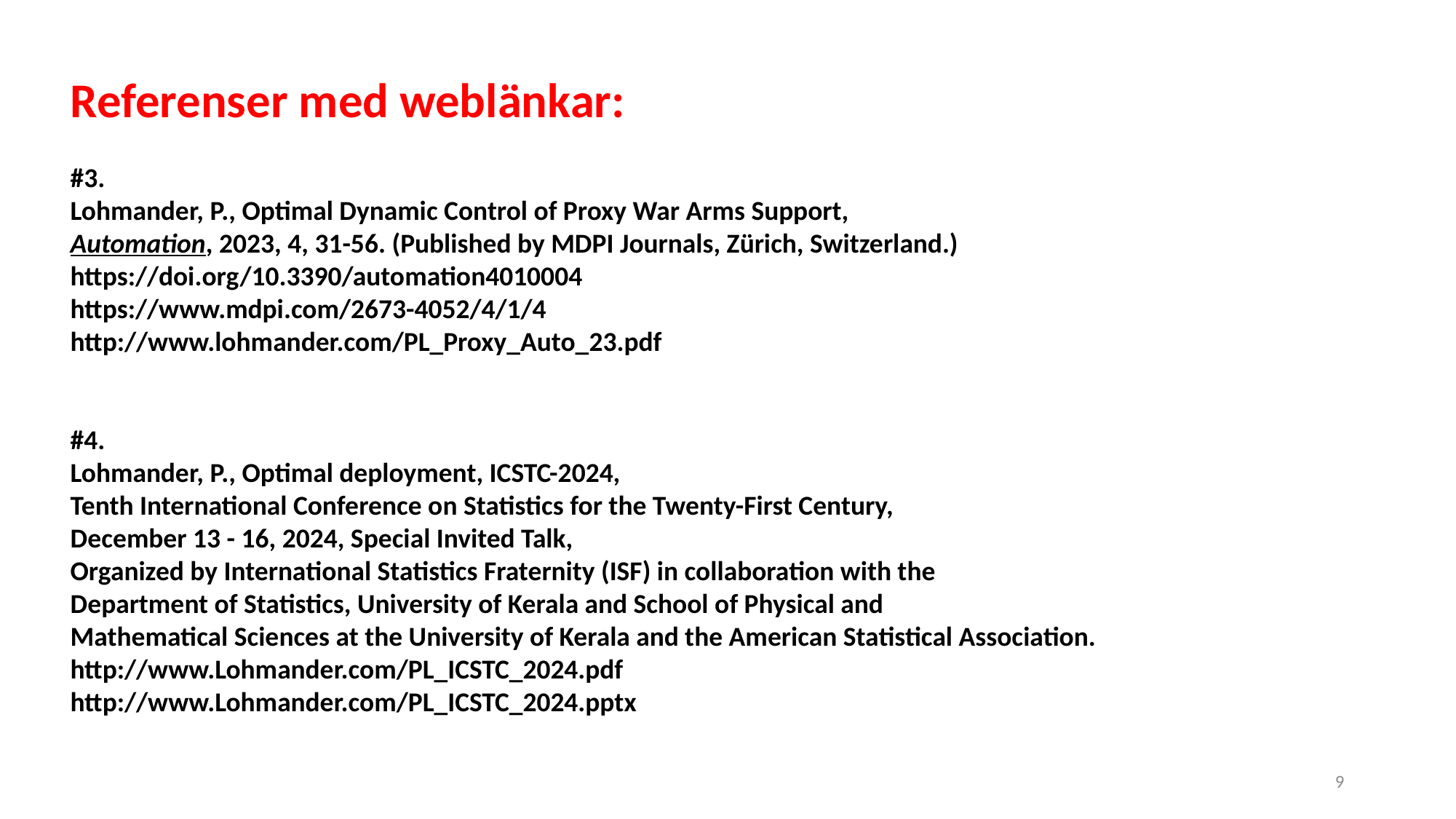

Referenser med weblänkar:

#3.
Lohmander, P., Optimal Dynamic Control of Proxy War Arms Support,
Automation, 2023, 4, 31-56. (Published by MDPI Journals, Zürich, Switzerland.)
https://doi.org/10.3390/automation4010004
https://www.mdpi.com/2673-4052/4/1/4
http://www.lohmander.com/PL_Proxy_Auto_23.pdf

#4.
Lohmander, P., Optimal deployment, ICSTC-2024,
Tenth International Conference on Statistics for the Twenty-First Century,
December 13 - 16, 2024, Special Invited Talk,
Organized by International Statistics Fraternity (ISF) in collaboration with the
Department of Statistics, University of Kerala and School of Physical and
Mathematical Sciences at the University of Kerala and the American Statistical Association.
http://www.Lohmander.com/PL_ICSTC_2024.pdf
http://www.Lohmander.com/PL_ICSTC_2024.pptx

9